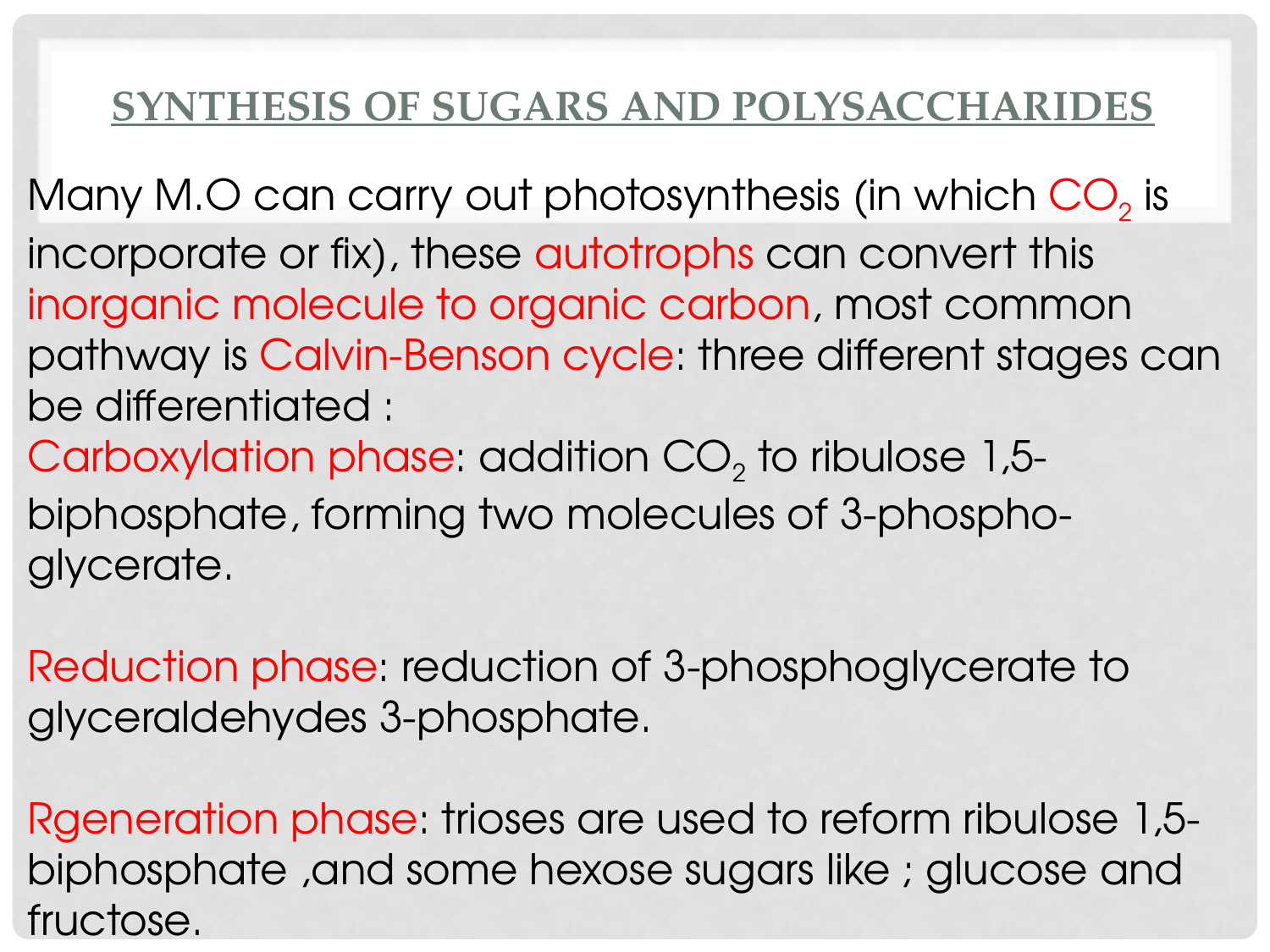

# Synthesis of Sugars and Polysaccharides
Many M.O can carry out photosynthesis (in which CO2 is incorporate or fix), these autotrophs can convert this inorganic molecule to organic carbon, most common pathway is Calvin-Benson cycle: three different stages can be differentiated :
Carboxylation phase: addition CO2 to ribulose 1,5- biphosphate, forming two molecules of 3-phospho-glycerate.

Reduction phase: reduction of 3-phosphoglycerate to glyceraldehydes 3-phosphate.

Rgeneration phase: trioses are used to reform ribulose 1,5-biphosphate ,and some hexose sugars like ; glucose and fructose.